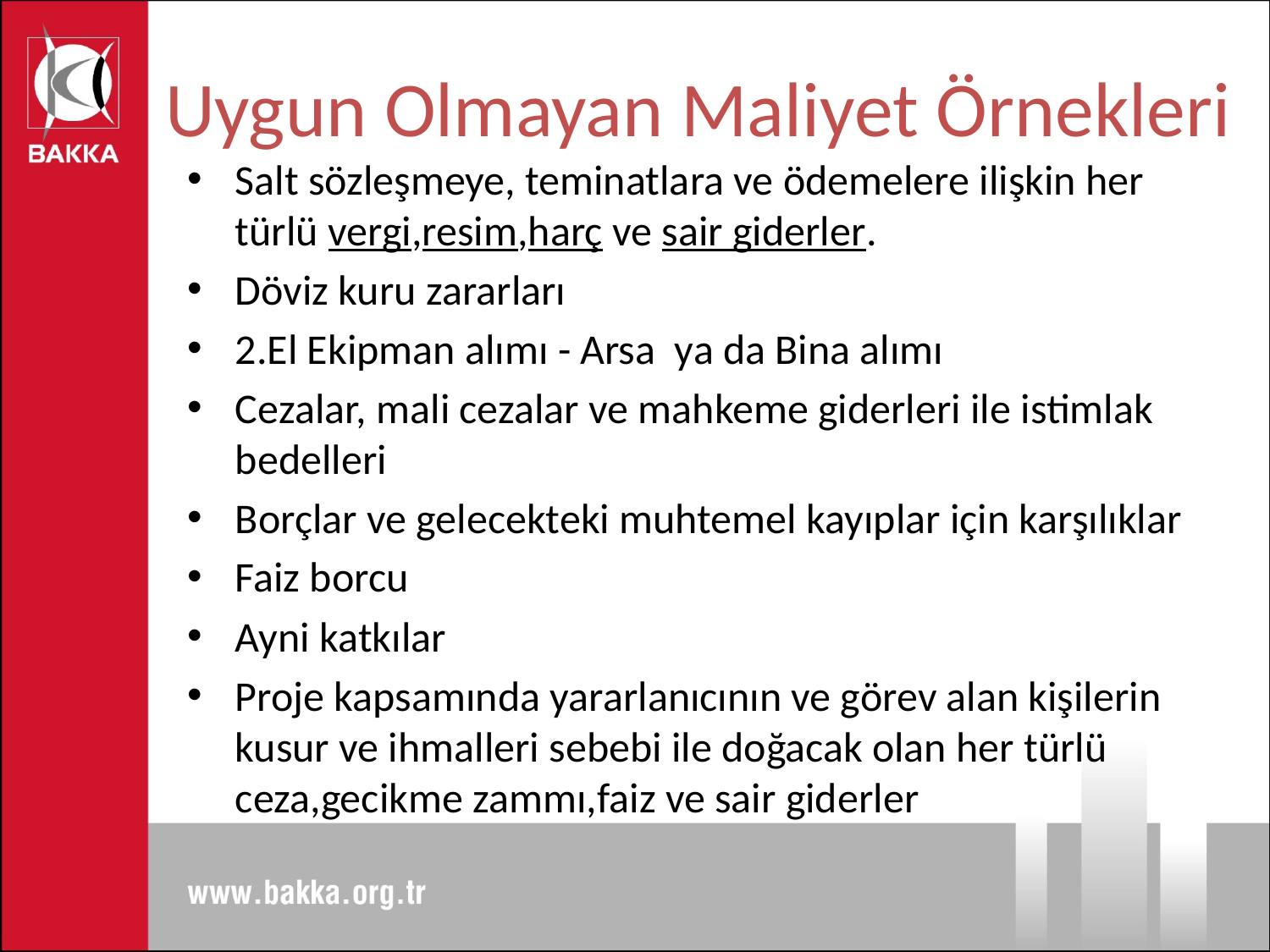

# Uygun Olmayan Maliyet Örnekleri
Salt sözleşmeye, teminatlara ve ödemelere ilişkin her türlü vergi,resim,harç ve sair giderler.
Döviz kuru zararları
2.El Ekipman alımı - Arsa  ya da Bina alımı
Cezalar, mali cezalar ve mahkeme giderleri ile istimlak bedelleri
Borçlar ve gelecekteki muhtemel kayıplar için karşılıklar
Faiz borcu
Ayni katkılar
Proje kapsamında yararlanıcının ve görev alan kişilerin kusur ve ihmalleri sebebi ile doğacak olan her türlü ceza,gecikme zammı,faiz ve sair giderler